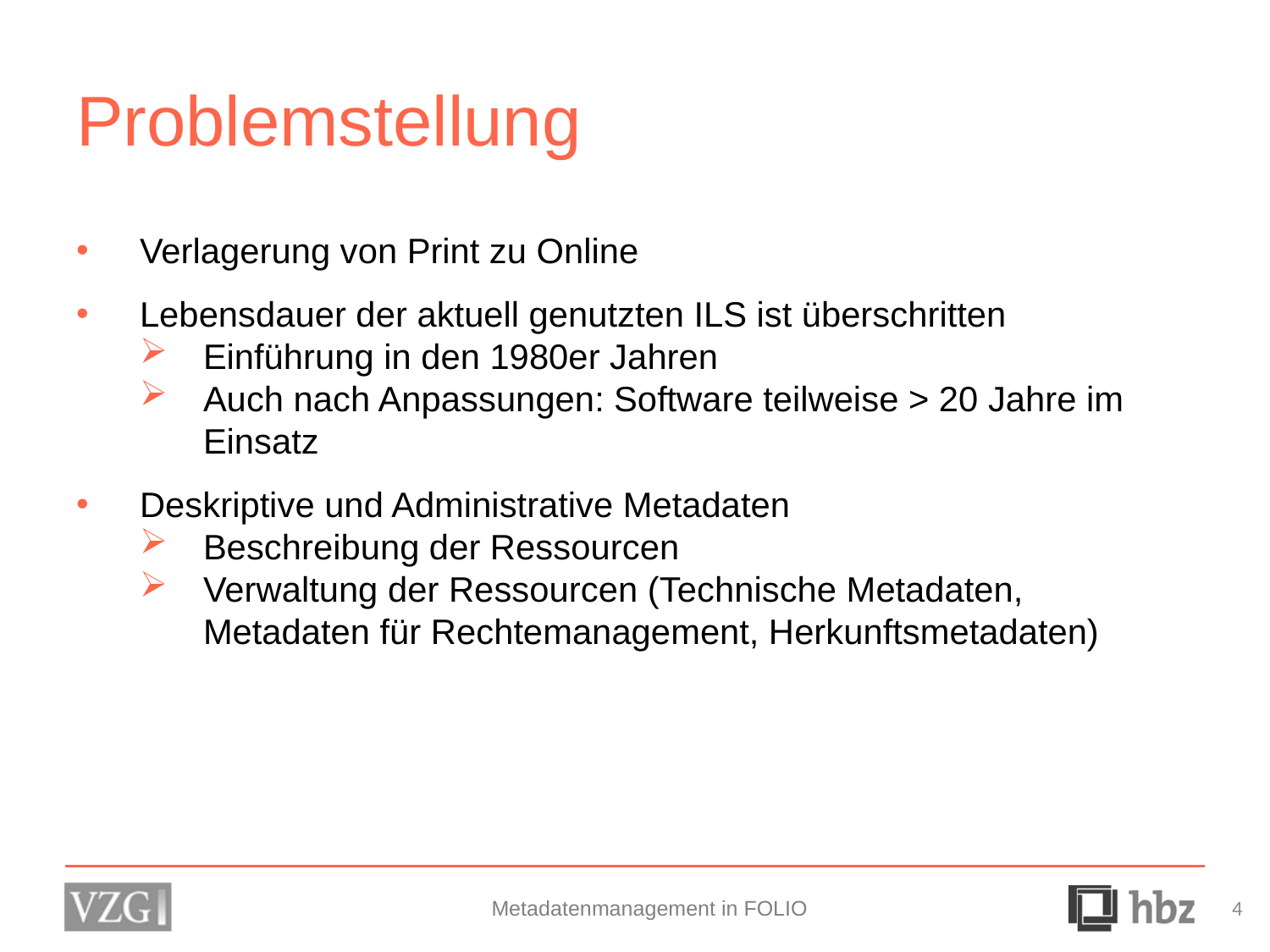

# Problemstellung
Verlagerung von Print zu Online
Lebensdauer der aktuell genutzten ILS ist überschritten
Einführung in den 1980er Jahren
Auch nach Anpassungen: Software teilweise > 20 Jahre im Einsatz
Deskriptive und Administrative Metadaten
Beschreibung der Ressourcen
Verwaltung der Ressourcen (Technische Metadaten, Metadaten für Rechtemanagement, Herkunftsmetadaten)

Metadatenmanagement in FOLIO
4